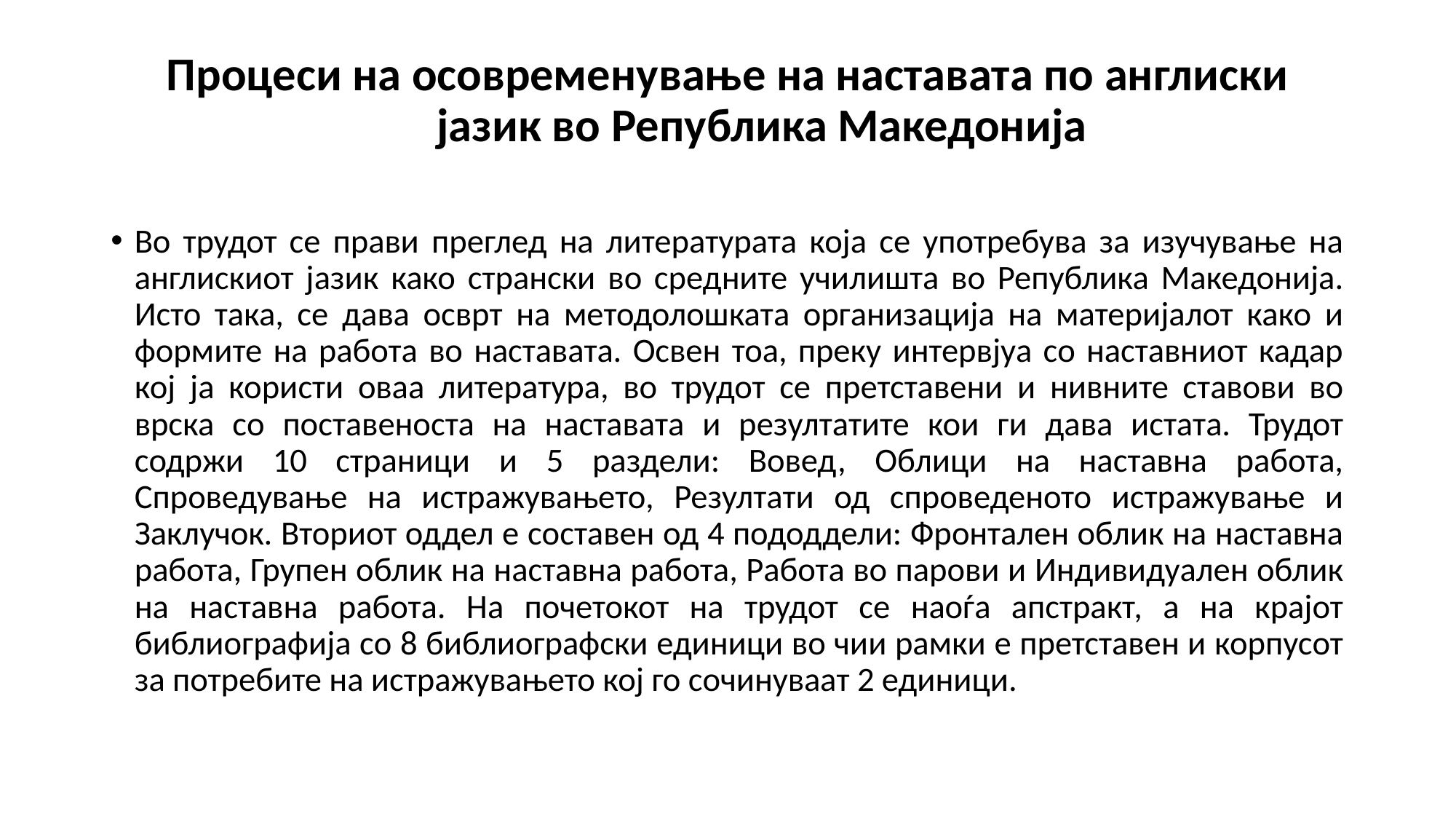

# Процеси на осовременување на наставата по англиски јазик во Република Македонија
Во трудот се прави преглед на литературата која се употребува за изучување на англискиот јазик како странски во средните училишта во Република Македонија. Исто така, се дава осврт на методолошката организација на материјалот како и формите на работа во наставата. Освен тоа, преку интервјуа со наставниот кадар кој ја користи оваа литература, во трудот се претставени и нивните ставови во врска со поставеноста на наставата и резултатите кои ги дава истата. Трудот содржи 10 страници и 5 раздели: Вовед, Облици на наставна работа, Спроведување на истражувањето, Резултати од спроведеното истражување и Заклучок. Вториот оддел е составен од 4 пододдели: Фронтален облик на наставна работа, Групен облик на наставна работа, Работа во парови и Индивидуален облик на наставна работа. На почетокот на трудот се наоѓа апстракт, а на крајот библиографија со 8 библиографски единици во чии рамки е претставен и корпусот за потребите на истражувањето кој го сочинуваат 2 единици.